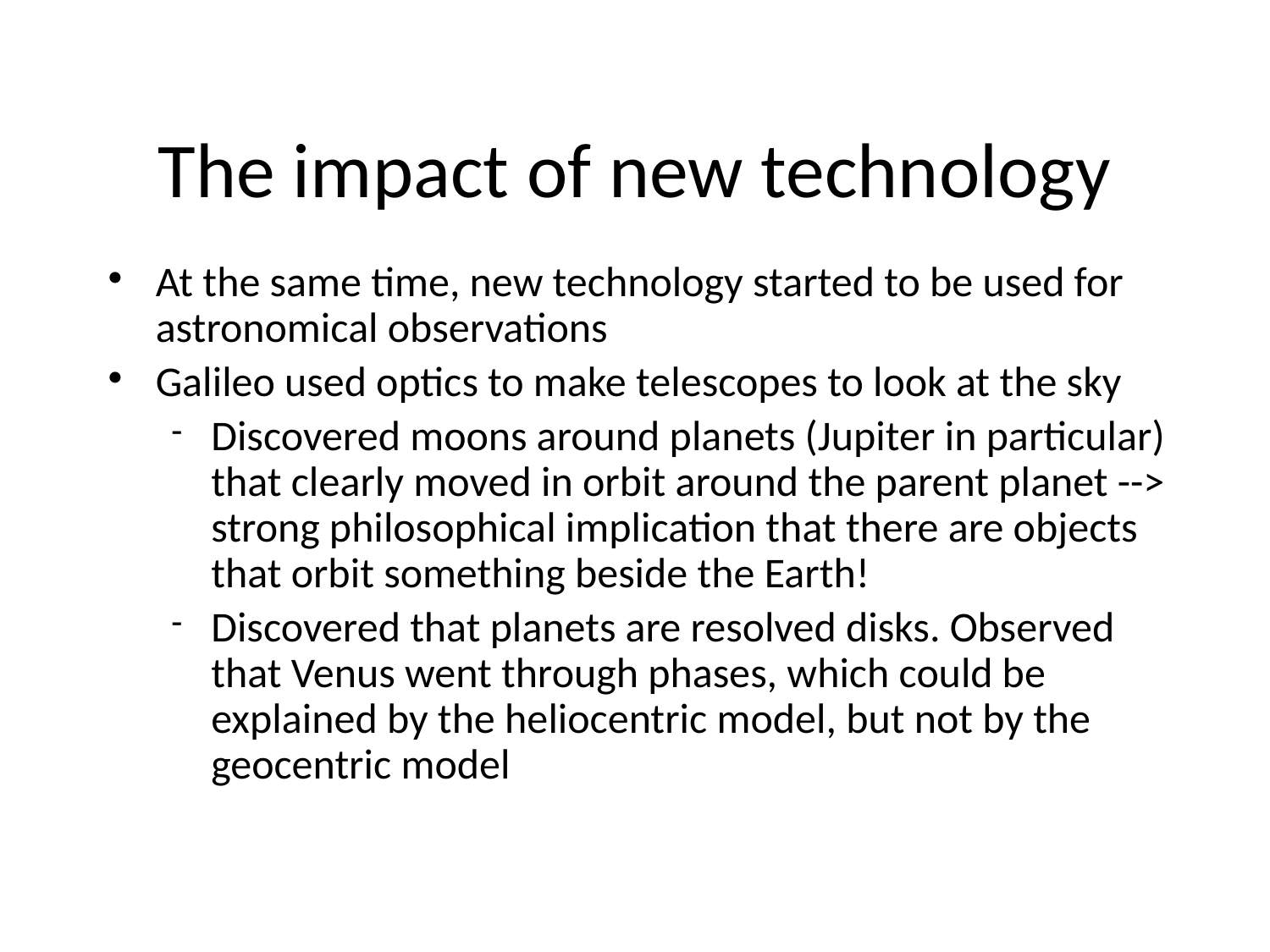

# The impact of new technology
At the same time, new technology started to be used for astronomical observations
Galileo used optics to make telescopes to look at the sky
Discovered moons around planets (Jupiter in particular) that clearly moved in orbit around the parent planet --> strong philosophical implication that there are objects that orbit something beside the Earth!
Discovered that planets are resolved disks. Observed that Venus went through phases, which could be explained by the heliocentric model, but not by the geocentric model